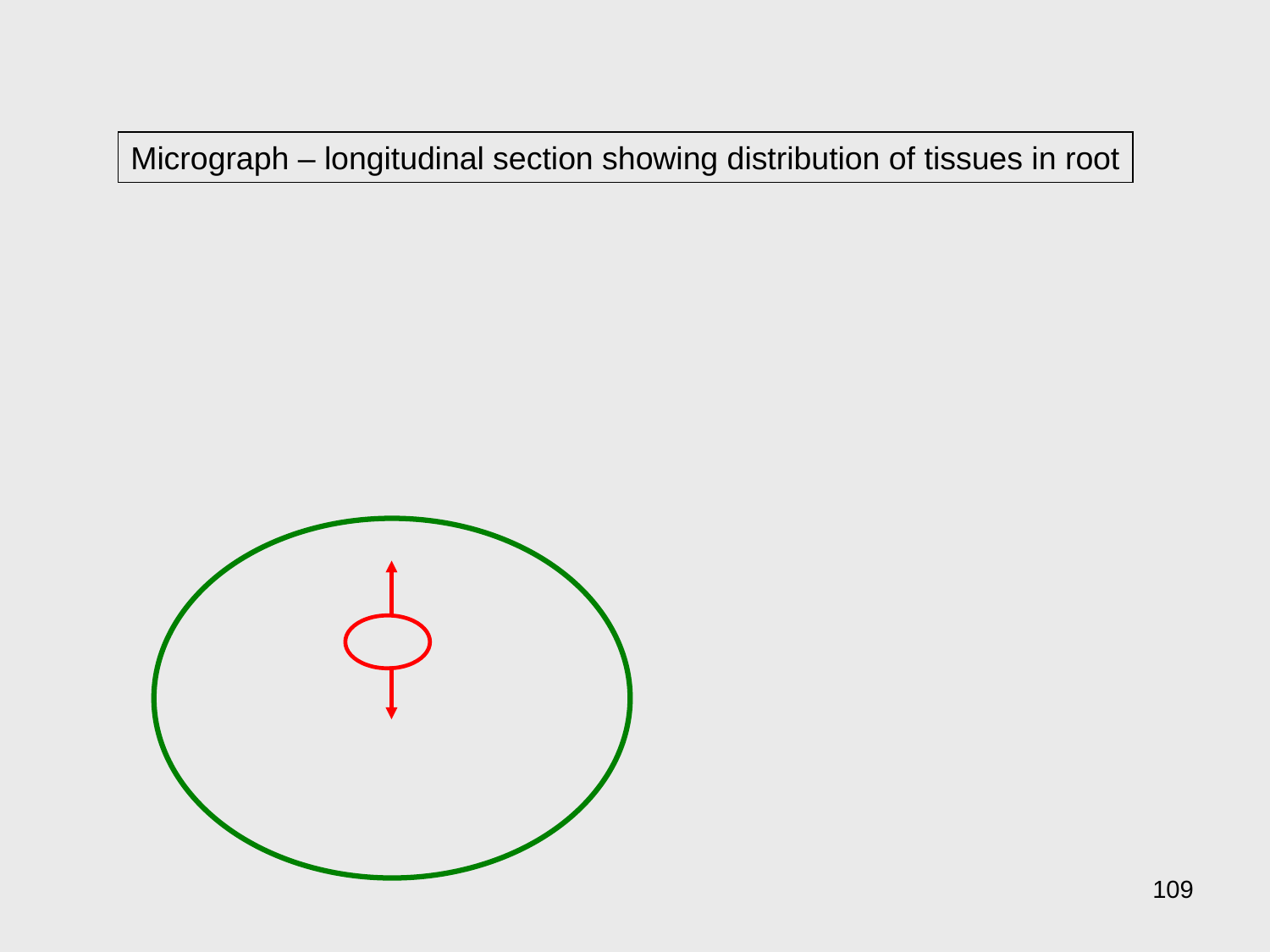

Micrograph – longitudinal section showing distribution of tissues in root

109